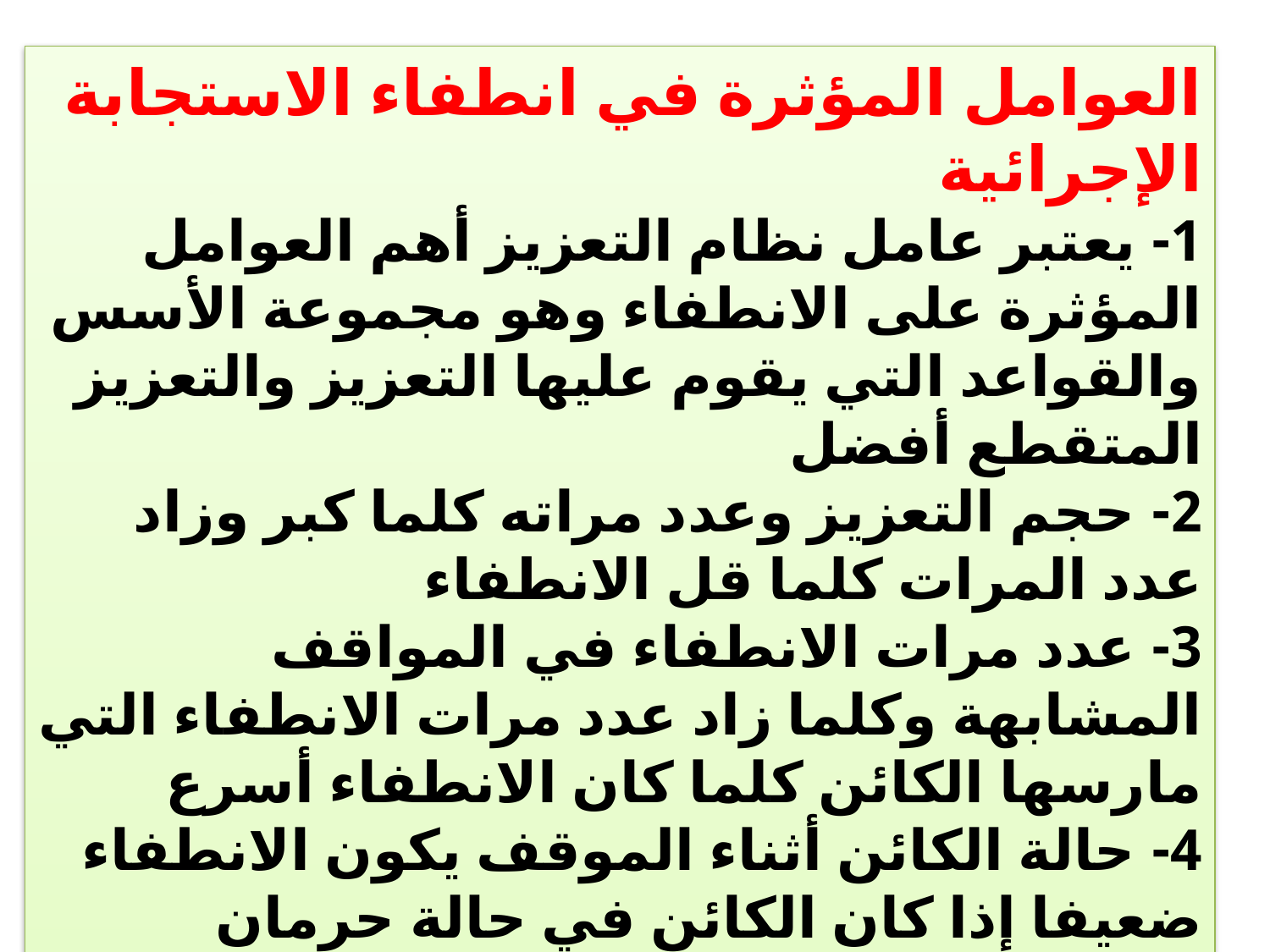

العوامل المؤثرة في انطفاء الاستجابة الإجرائية
1- يعتبر عامل نظام التعزيز أهم العوامل المؤثرة على الانطفاء وهو مجموعة الأسس والقواعد التي يقوم عليها التعزيز والتعزيز المتقطع أفضل
2- حجم التعزيز وعدد مراته كلما كبر وزاد عدد المرات كلما قل الانطفاء
3- عدد مرات الانطفاء في المواقف المشابهة وكلما زاد عدد مرات الانطفاء التي مارسها الكائن كلما كان الانطفاء أسرع
4- حالة الكائن أثناء الموقف يكون الانطفاء ضعيفا إذا كان الكائن في حالة حرمان شديدة وهنا يستخدم الباحثون مصطلح (عدد ساعات الحرمان من الطعام) كحافز قوي في تعليم وتدريب الحيوان